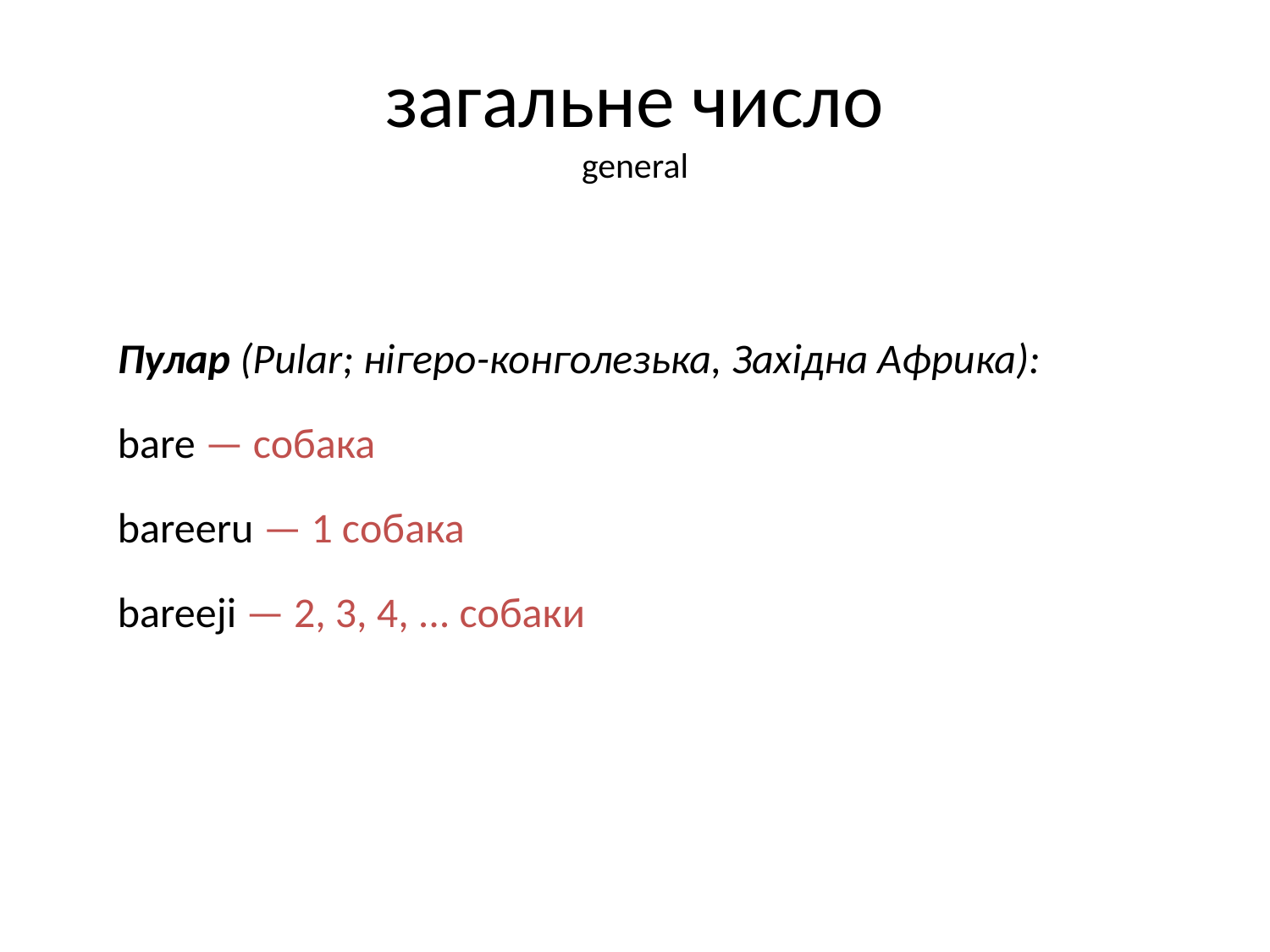

# загальне число general
Пулар (Pular; нігеро-конголезька, Західна Африка):
bare — собака
bareeru — 1 собака
bareeji — 2, 3, 4, ... собаки